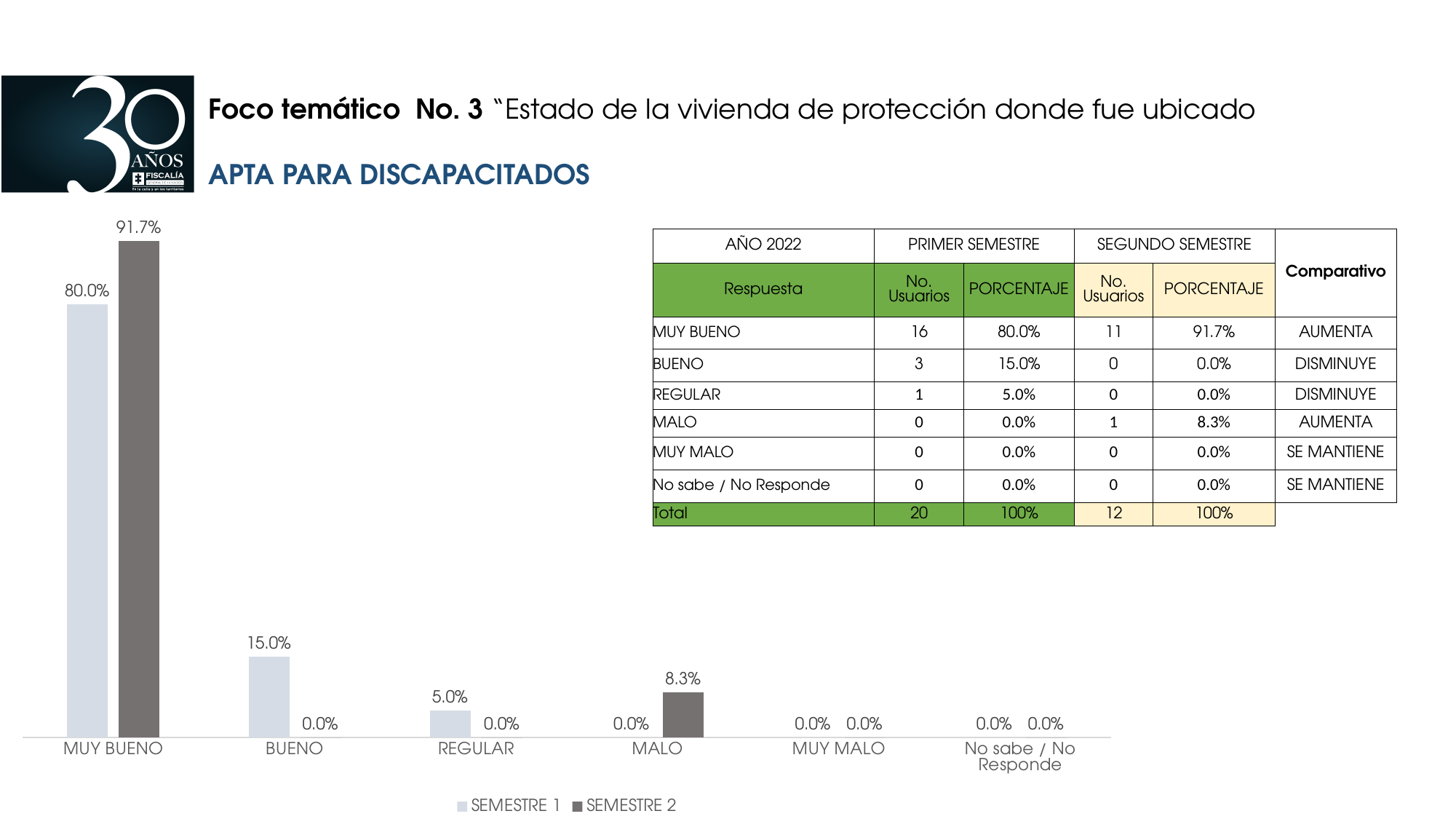

Foco temático  No. 3 “Estado de la vivienda de protección donde fue ubicado

APTA PARA DISCAPACITADOS

### Chart

| Category | SEMESTRE 1 | SEMESTRE 2 |
|---|---|---|
| MUY BUENO | 0.8 | 0.917 |
| BUENO | 0.15 | 0.0 |
| REGULAR | 0.05 | 0.0 |
| MALO | 0.0 | 0.083 |
| MUY MALO | 0.0 | 0.0 |
| No sabe / No Responde | 0.0 | 0.0 |
| AÑO 2022 | PRIMER SEMESTRE |  | SEGUNDO SEMESTRE |  | Comparativo |
| --- | --- | --- | --- | --- | --- |
| Respuesta | No. Usuarios | PORCENTAJE | No. Usuarios | PORCENTAJE |  |
| MUY BUENO | 16 | 80.0% | 11 | 91.7% | AUMENTA |
| BUENO | 3 | 15.0% | 0 | 0.0% | DISMINUYE |
| REGULAR | 1 | 5.0% | 0 | 0.0% | DISMINUYE |
| MALO | 0 | 0.0% | 1 | 8.3% | AUMENTA |
| MUY MALO | 0 | 0.0% | 0 | 0.0% | SE MANTIENE |
| No sabe / No Responde | 0 | 0.0% | 0 | 0.0% | SE MANTIENE |
| Total | 20 | 100% | 12 | 100% |  |